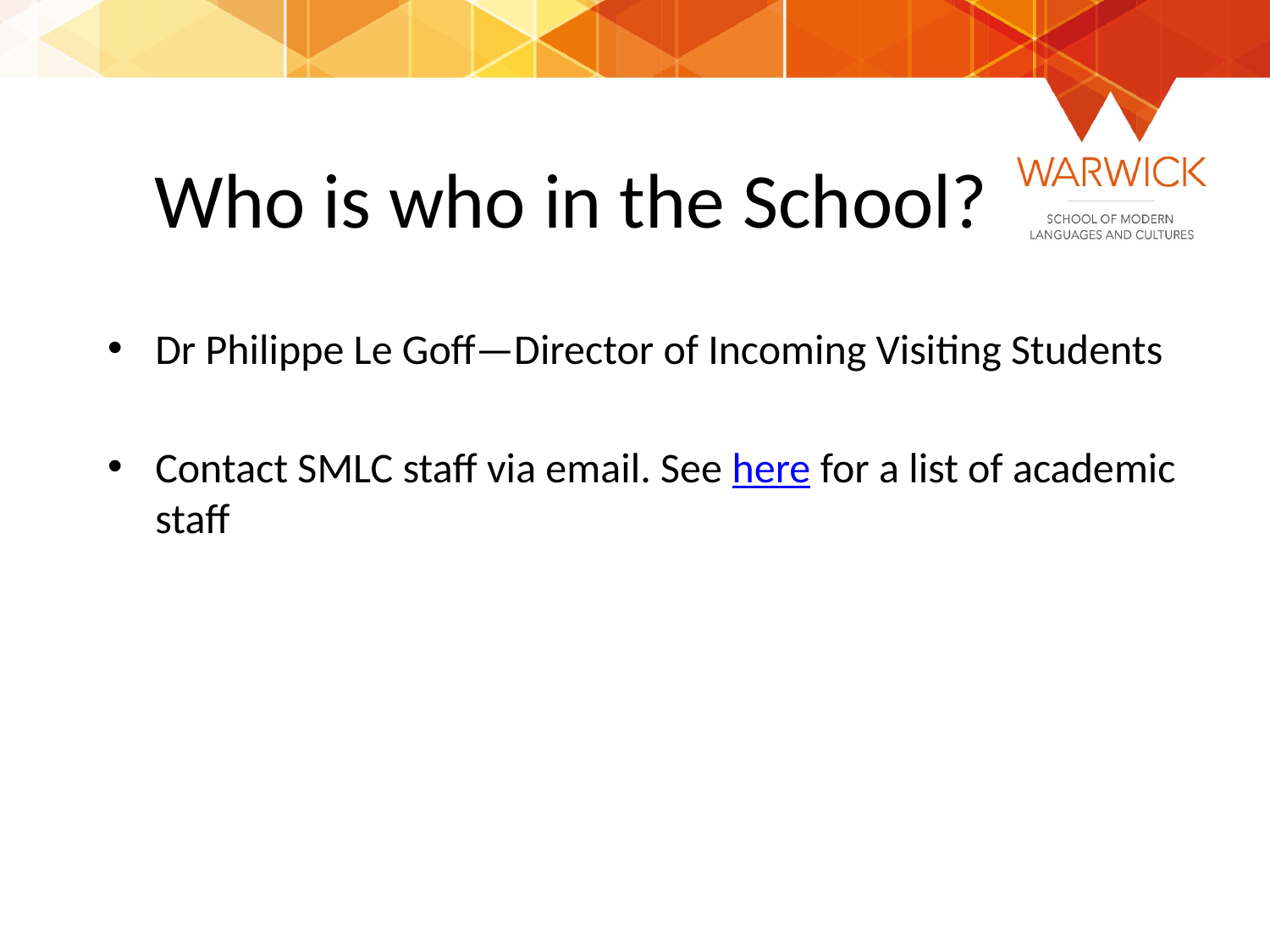

# Who is who in the School?

Dr Philippe Le Goff—Director of Incoming Visiting Students

Contact SMLC staff via email. See here for a list of academic staff